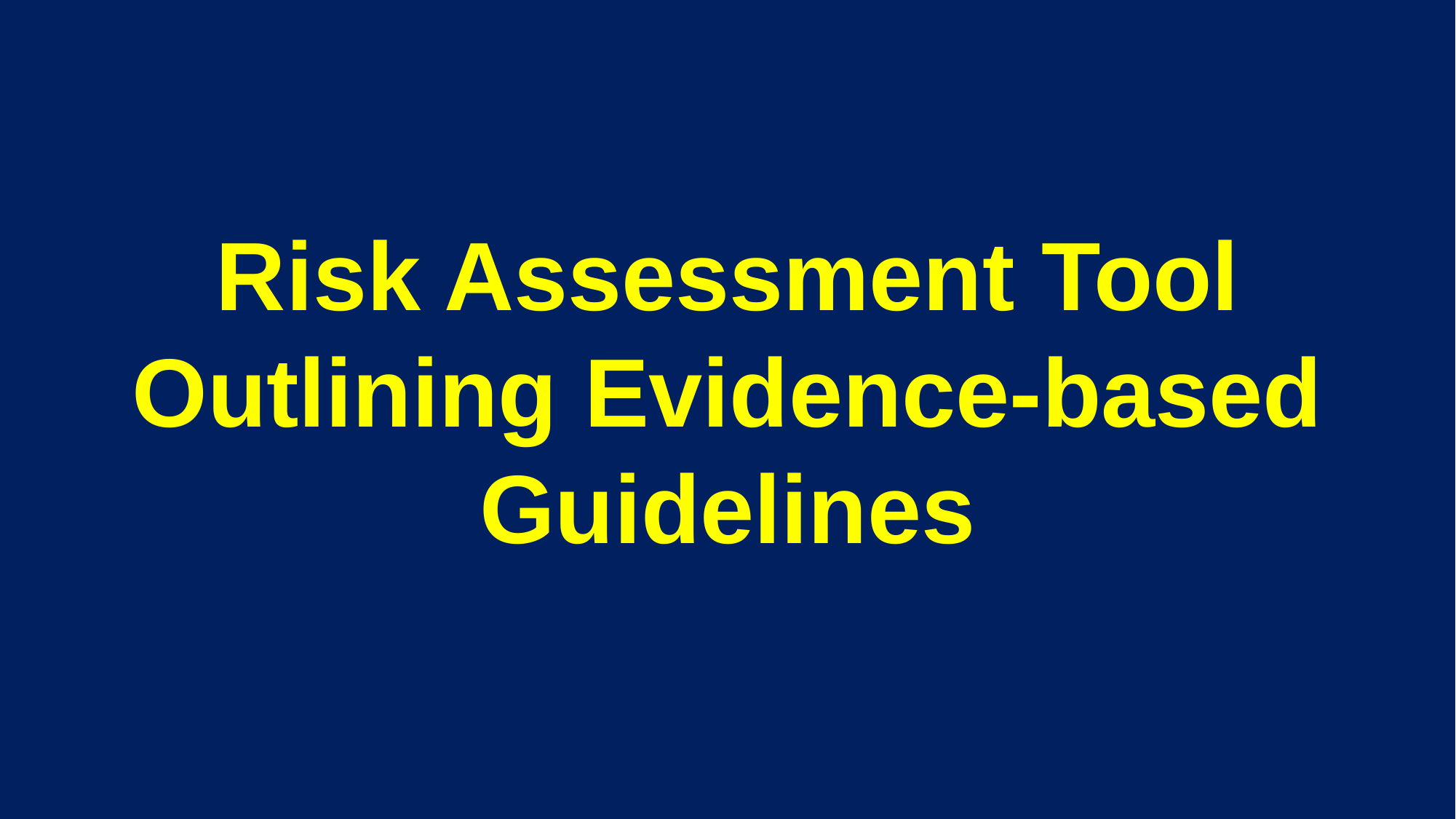

# Risk Assessment Tool Outlining Evidence-based Guidelines